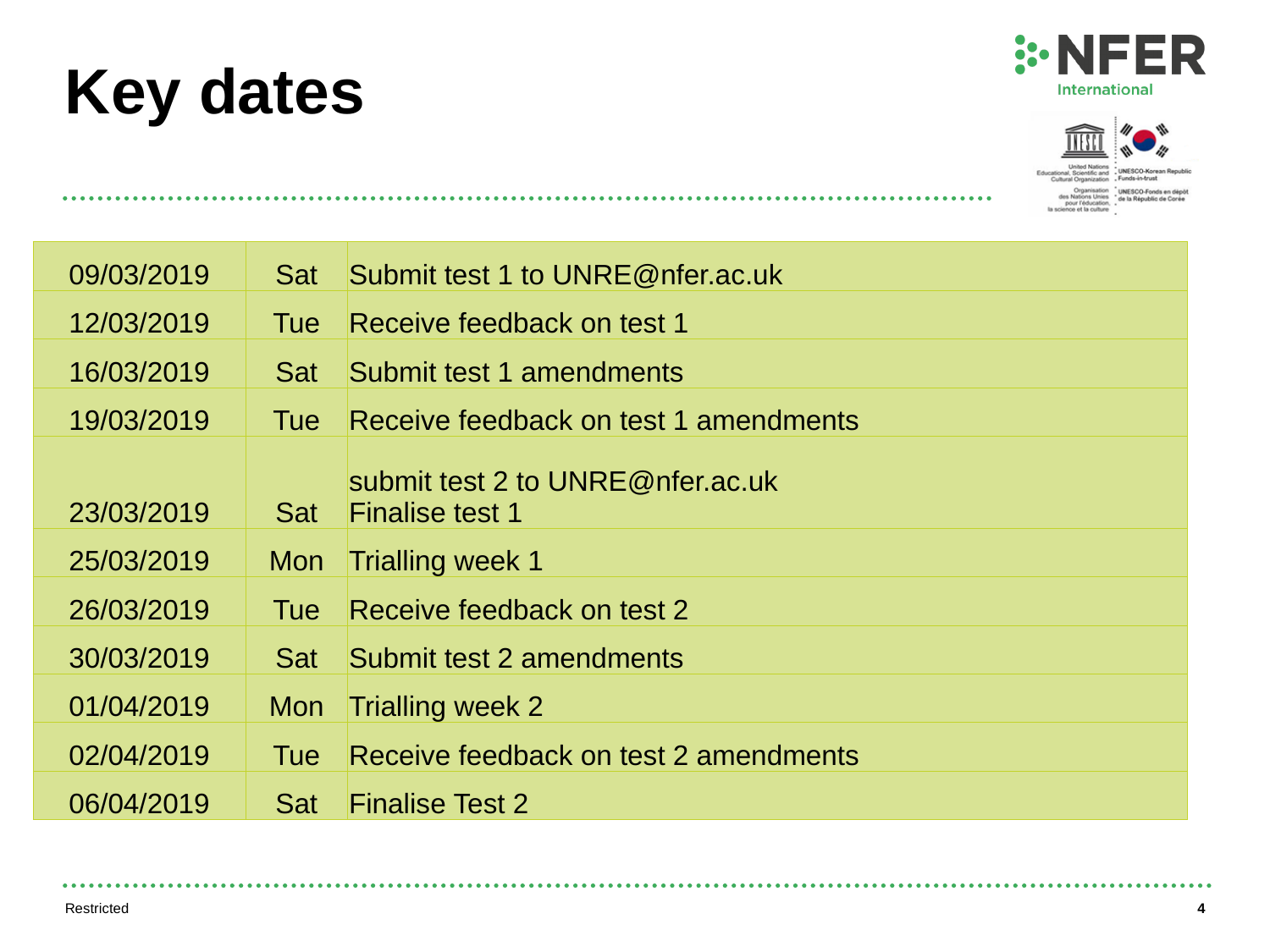

# Key dates
| 09/03/2019 | Sat | Submit test 1 to UNRE@nfer.ac.uk |
| --- | --- | --- |
| 12/03/2019 | Tue | Receive feedback on test 1 |
| 16/03/2019 | Sat | Submit test 1 amendments |
| 19/03/2019 | Tue | Receive feedback on test 1 amendments |
| 23/03/2019 | Sat | submit test 2 to UNRE@nfer.ac.uk Finalise test 1 |
| 25/03/2019 | Mon | Trialling week 1 |
| 26/03/2019 | Tue | Receive feedback on test 2 |
| 30/03/2019 | Sat | Submit test 2 amendments |
| 01/04/2019 | Mon | Trialling week 2 |
| 02/04/2019 | Tue | Receive feedback on test 2 amendments |
| 06/04/2019 | Sat | Finalise Test 2 |
Restricted
4